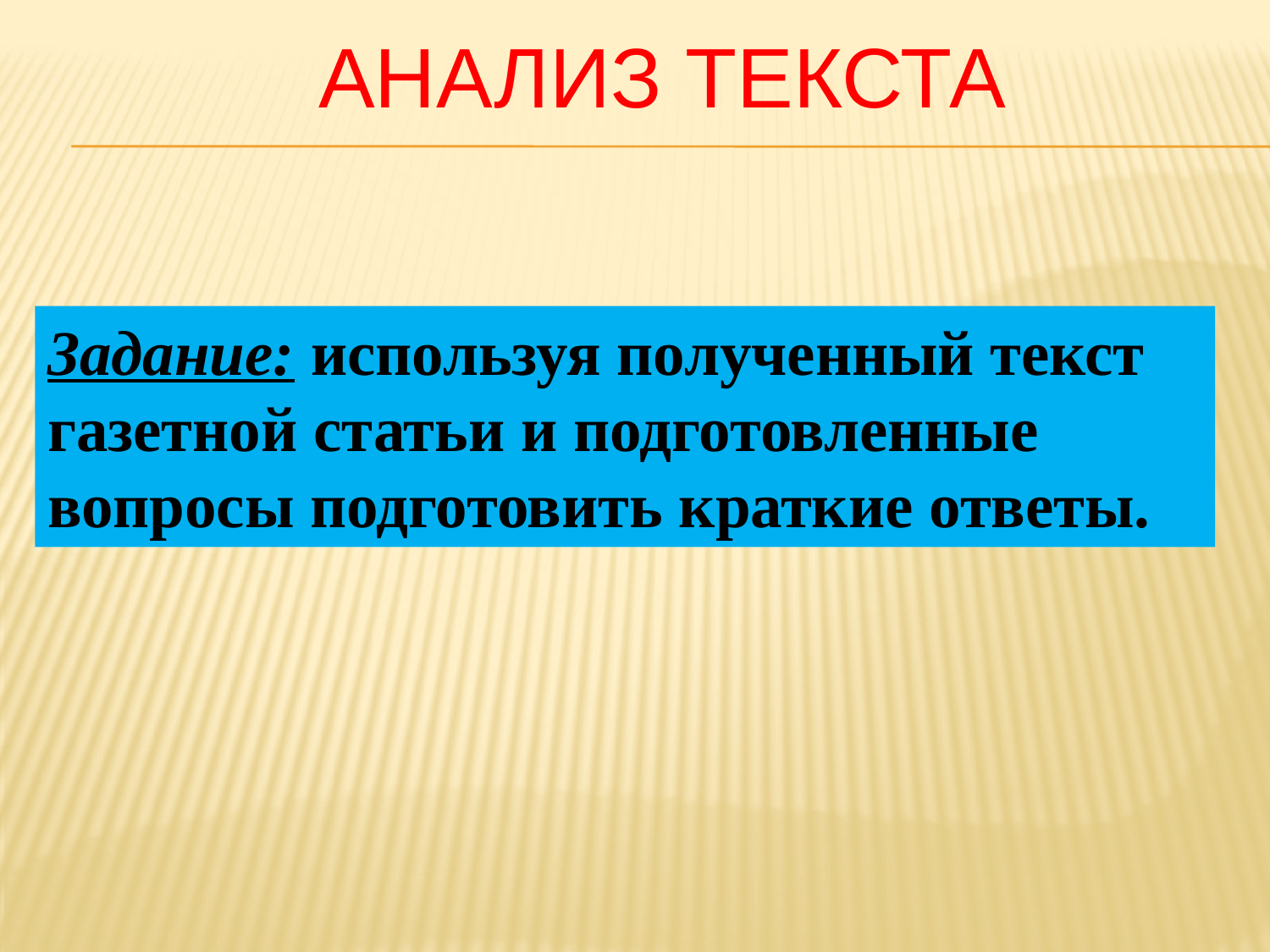

# Анализ текста
Задание: используя полученный текст газетной статьи и подготовленные вопросы подготовить краткие ответы.